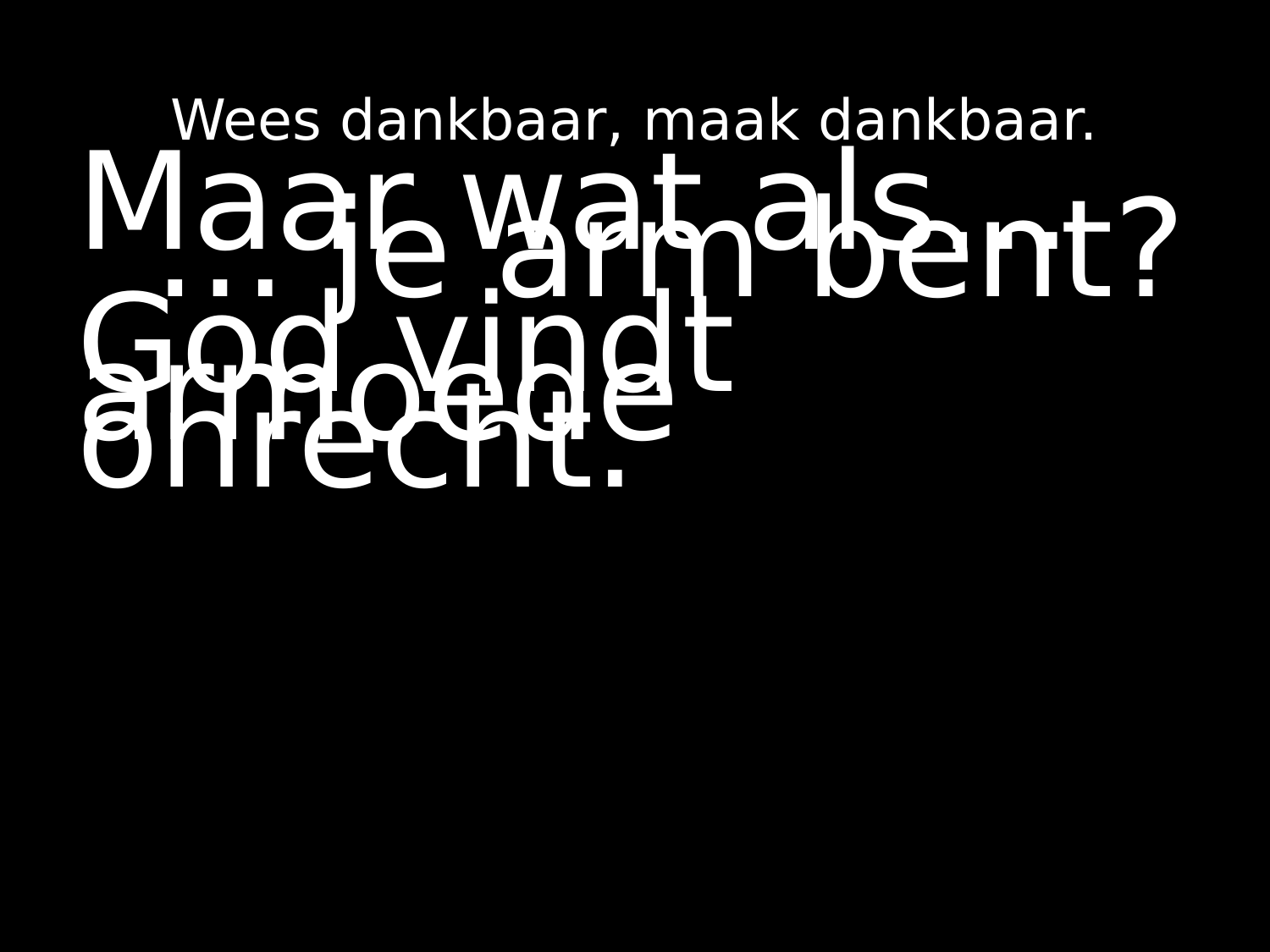

# Wees dankbaar, maak dankbaar.
Maar wat als…
	… je arm bent?

God vindt armoede onrecht.